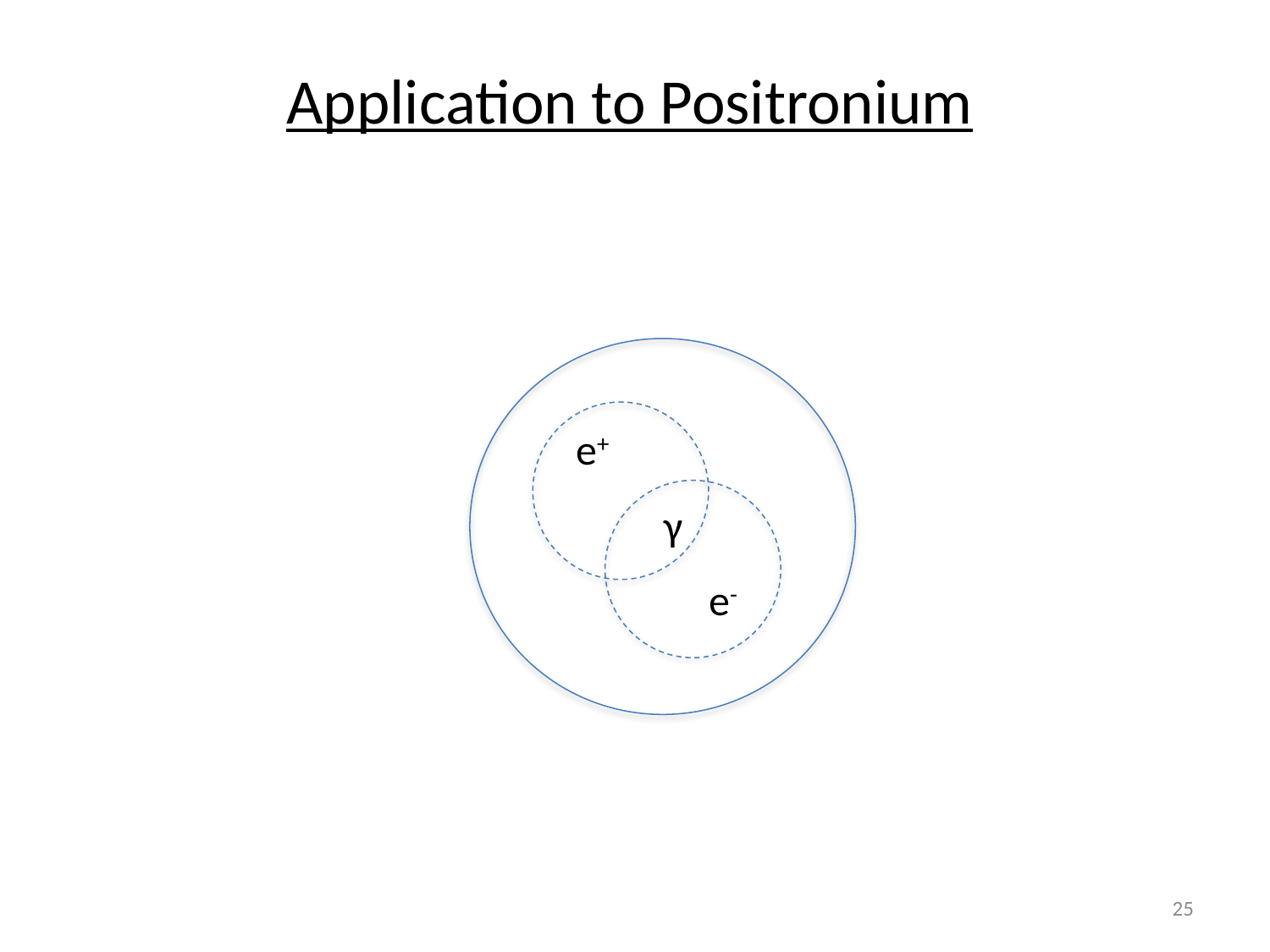

# Application to Positronium

e+

γ
e-
25